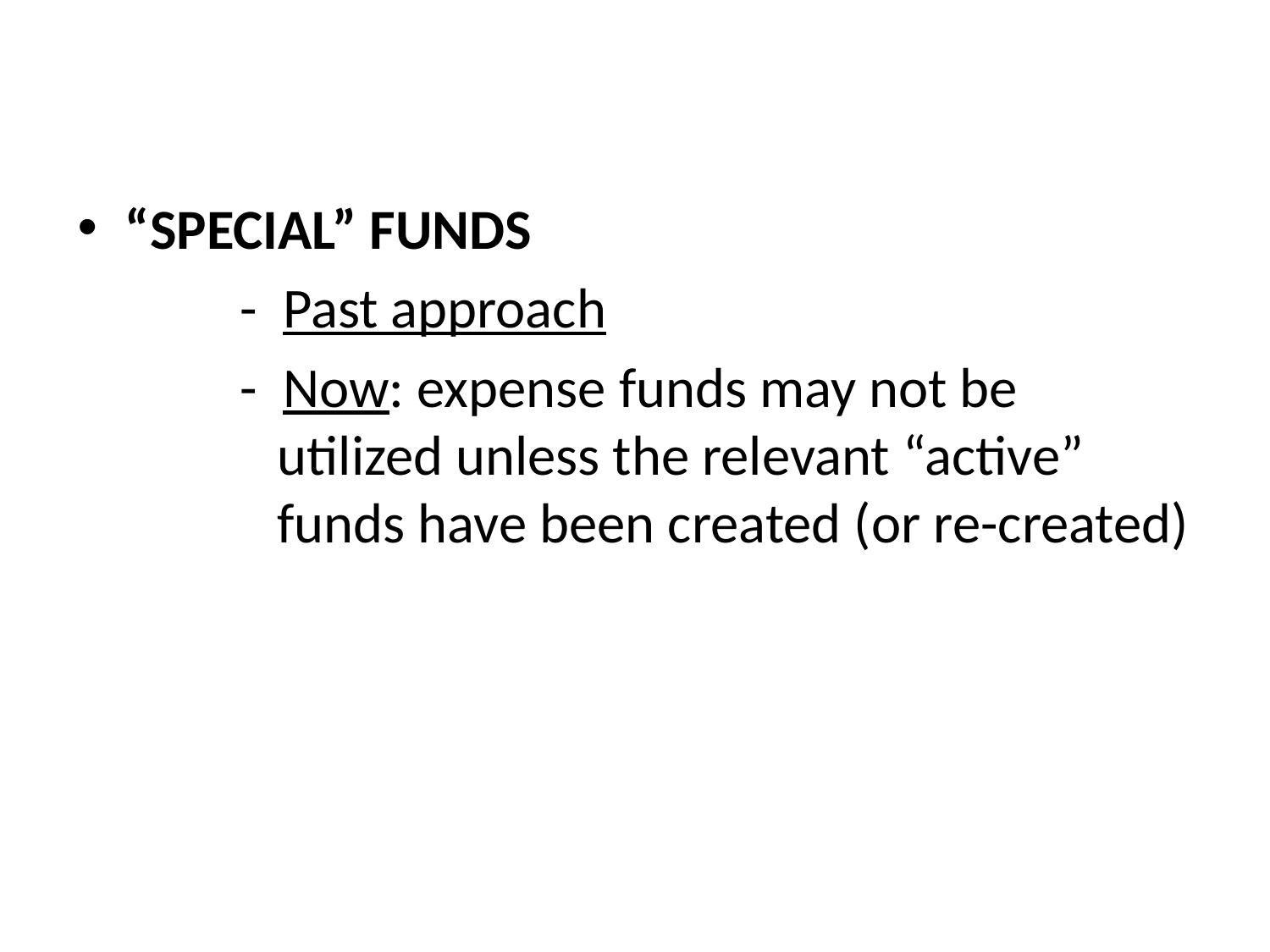

“SPECIAL” FUNDS
-  Past approach
-  Now: expense funds may not be utilized unless the relevant “active” funds have been created (or re-created)